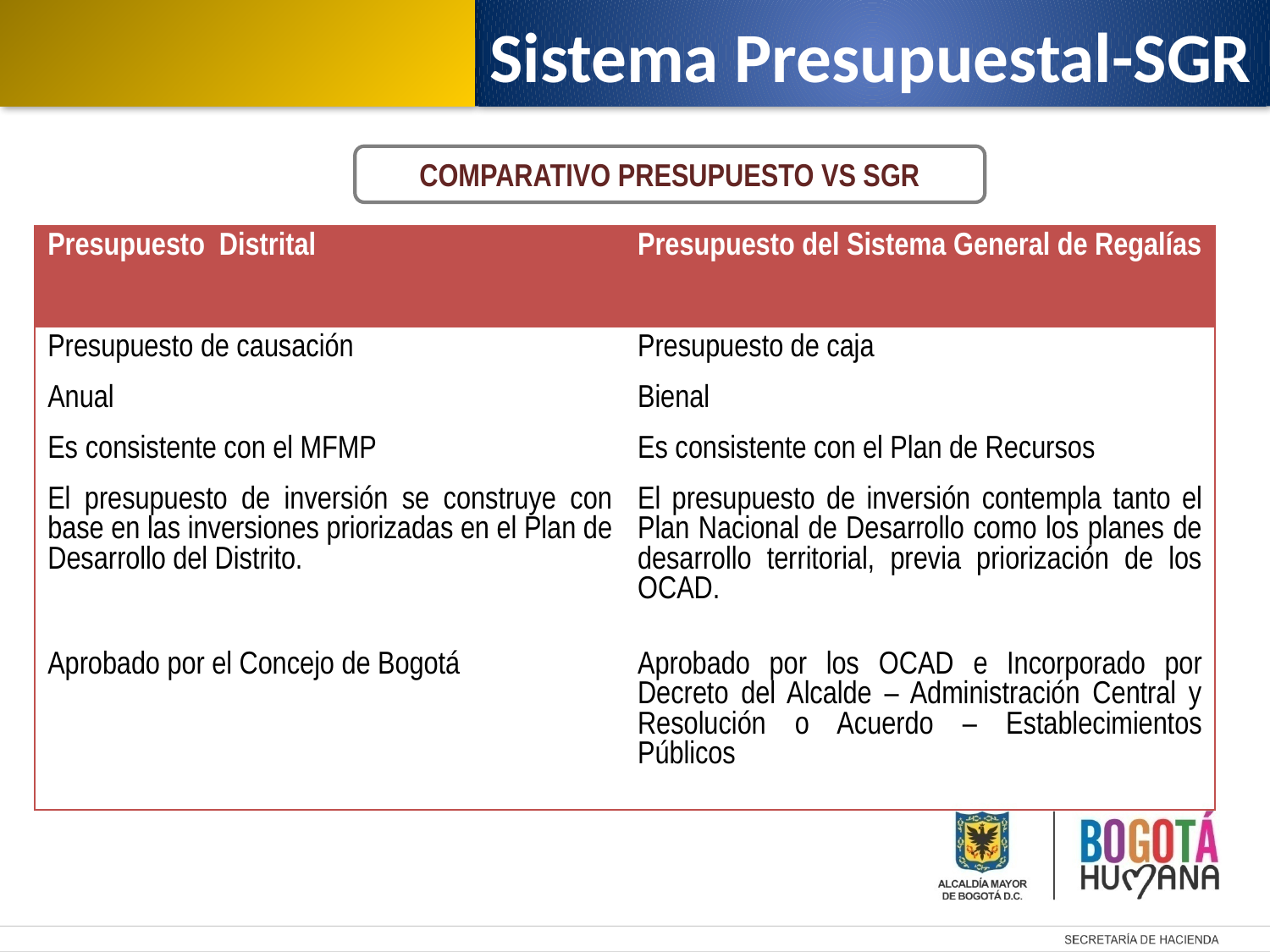

Sistema Presupuestal-SGR
COMPARATIVO PRESUPUESTO VS SGR
| Presupuesto Distrital | Presupuesto del Sistema General de Regalías |
| --- | --- |
| Presupuesto de causación | Presupuesto de caja |
| Anual | Bienal |
| Es consistente con el MFMP | Es consistente con el Plan de Recursos |
| El presupuesto de inversión se construye con base en las inversiones priorizadas en el Plan de Desarrollo del Distrito. | El presupuesto de inversión contempla tanto el Plan Nacional de Desarrollo como los planes de desarrollo territorial, previa priorización de los OCAD. |
| Aprobado por el Concejo de Bogotá | Aprobado por los OCAD e Incorporado por Decreto del Alcalde – Administración Central y Resolución o Acuerdo – Establecimientos Públicos |